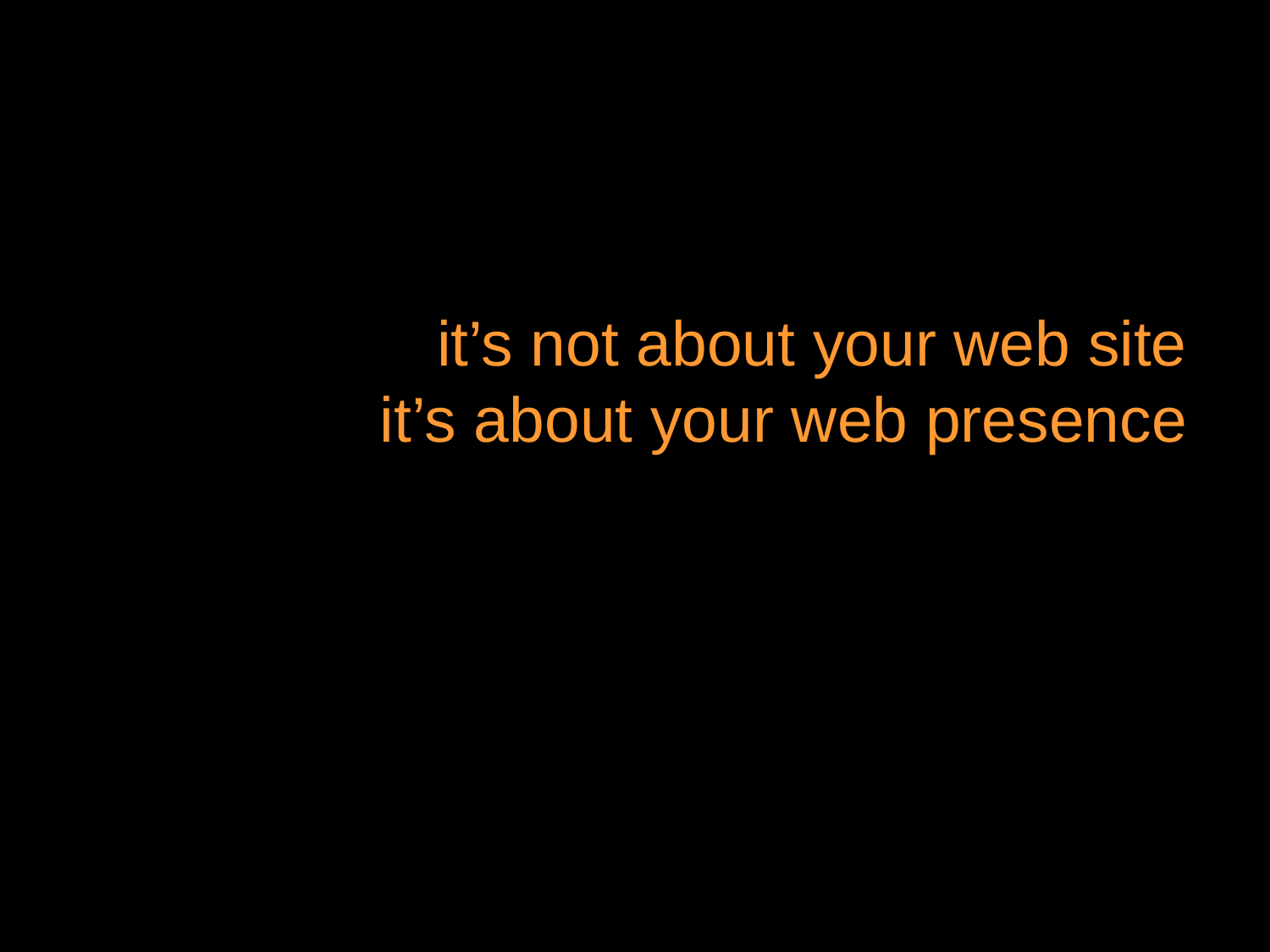

it’s not about your web site
it’s about your web presence